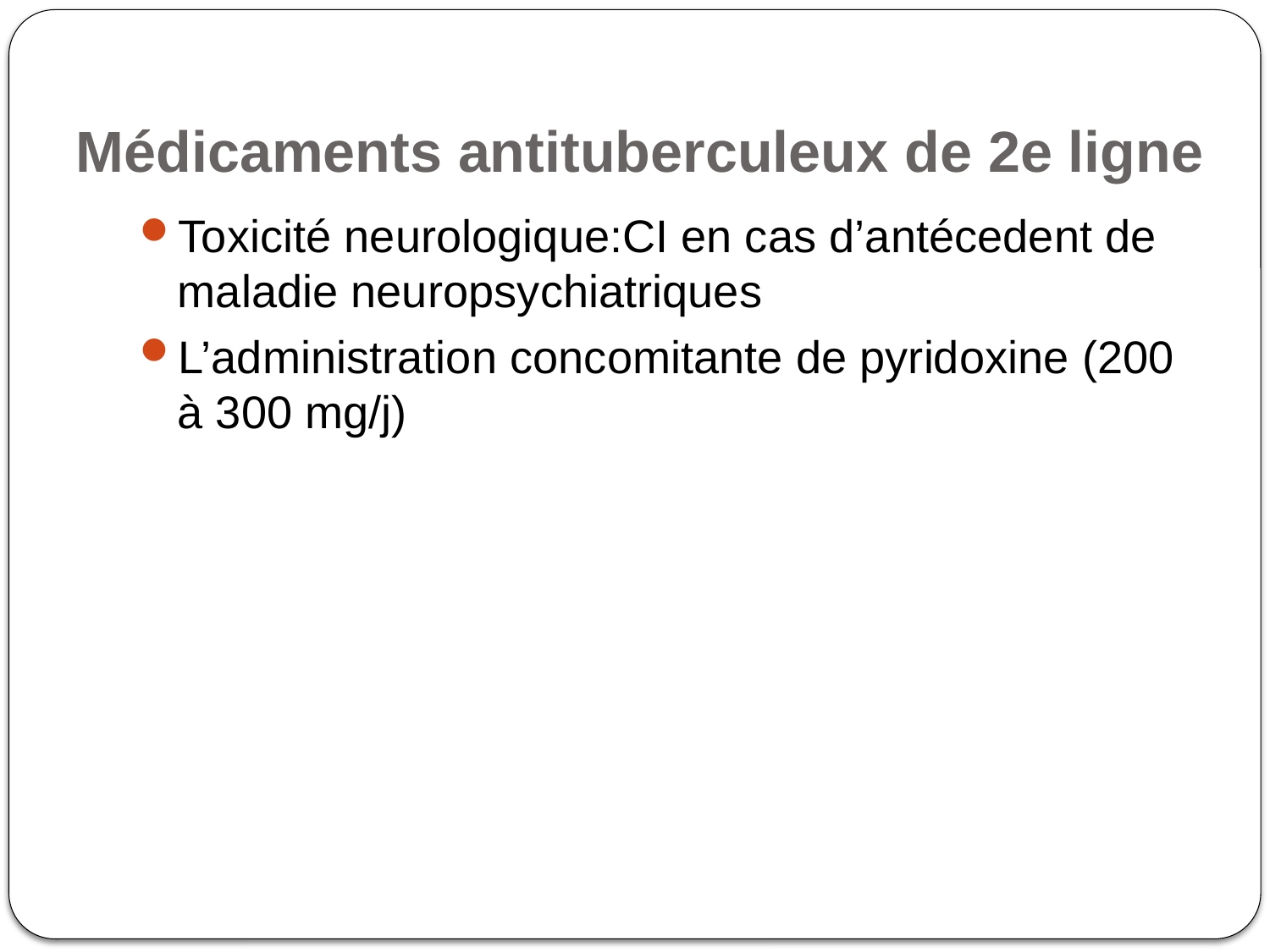

# Médicaments antituberculeux de 2e ligne
Toxicité neurologique:CI en cas d’antécedent de maladie neuropsychiatriques
L’administration concomitante de pyridoxine (200 à 300 mg/j)